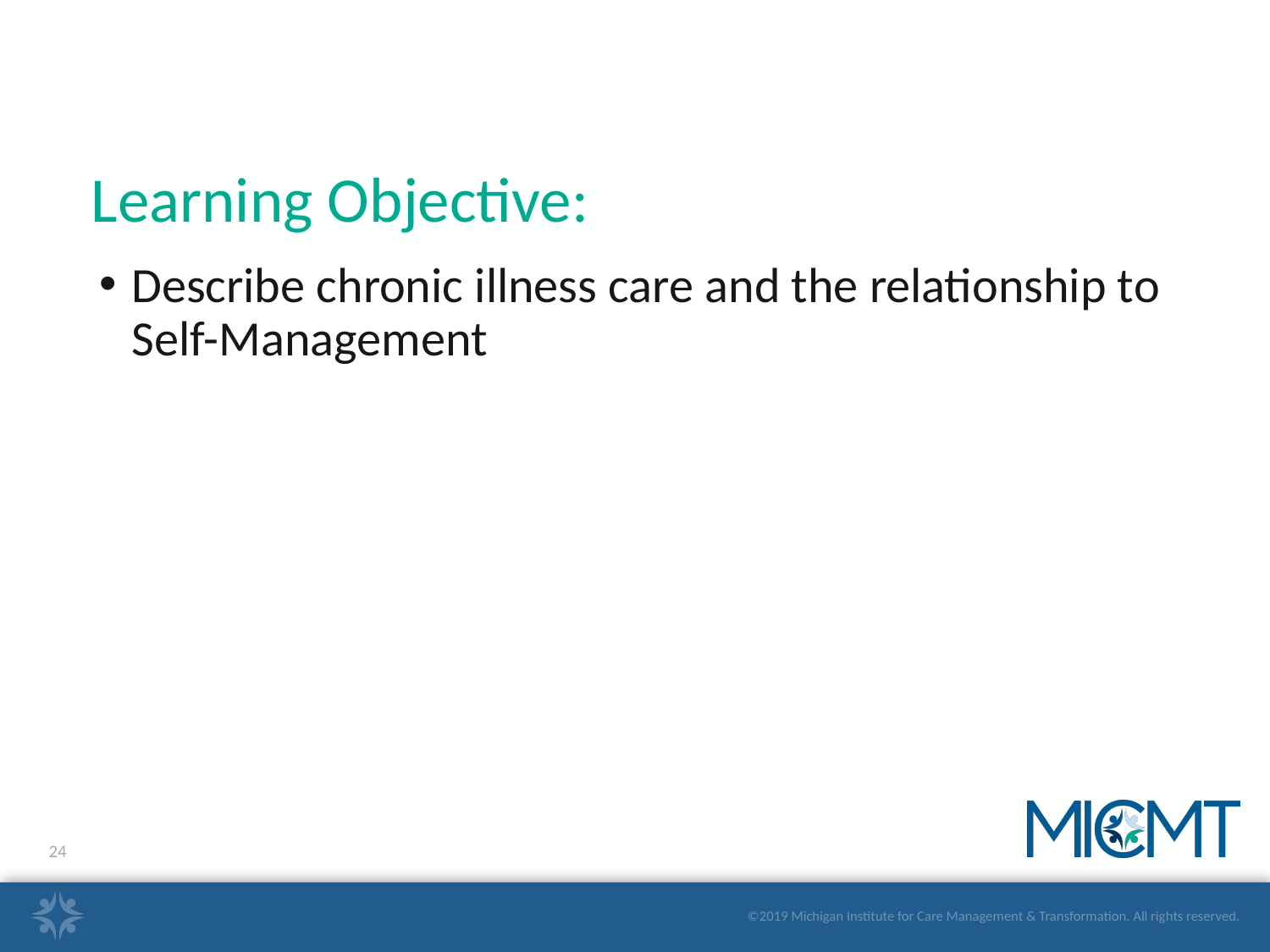

# Learning Objective:
Describe chronic illness care and the relationship to Self-Management